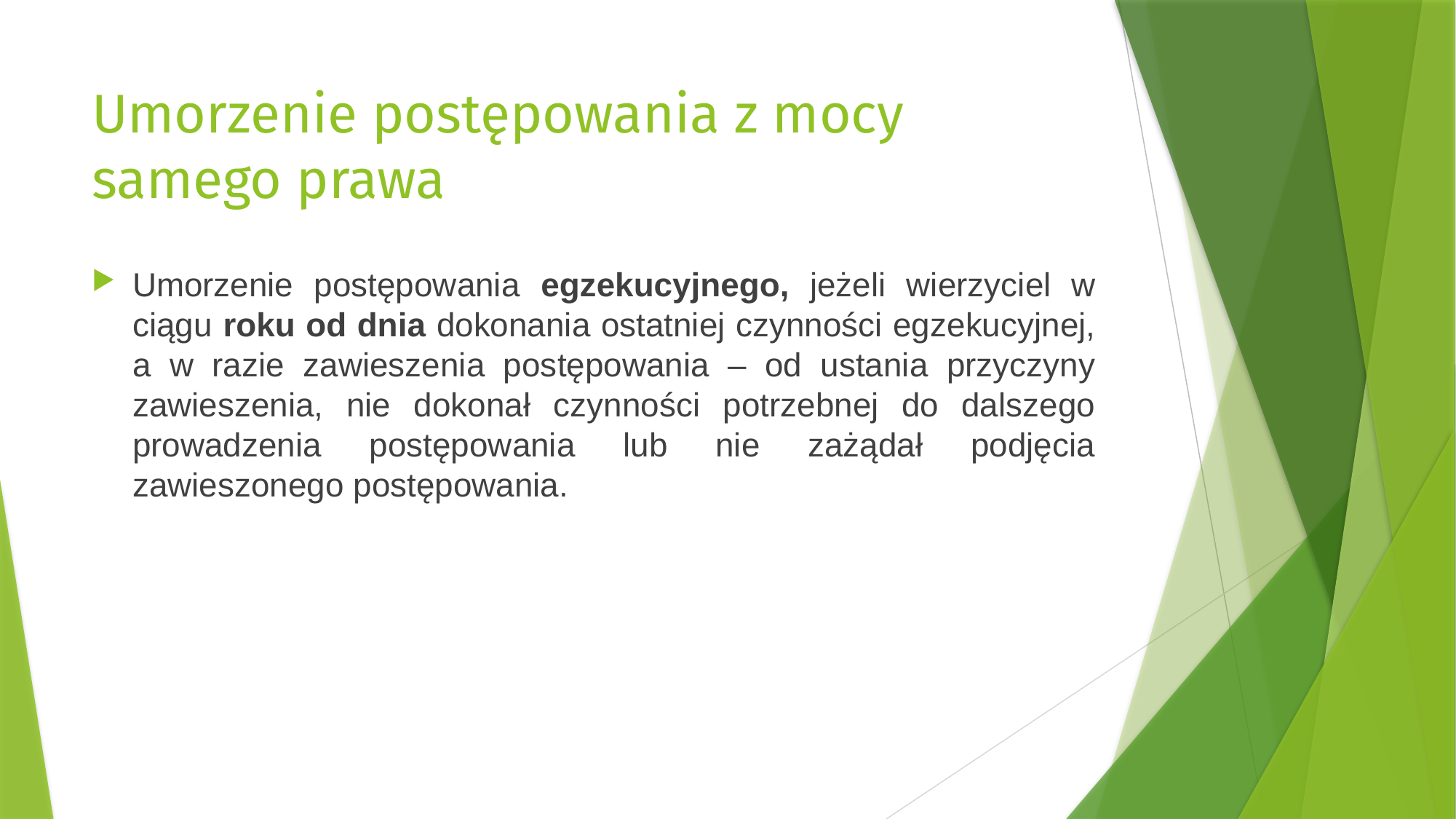

# Umorzenie postępowania z mocy samego prawa
Umorzenie postępowania egzekucyjnego, jeżeli wierzyciel w ciągu roku od dnia dokonania ostatniej czynności egzekucyjnej, a w razie zawieszenia postępowania – od ustania przyczyny zawieszenia, nie dokonał czynności potrzebnej do dalszego prowadzenia postępowania lub nie zażądał podjęcia zawieszonego postępowania.